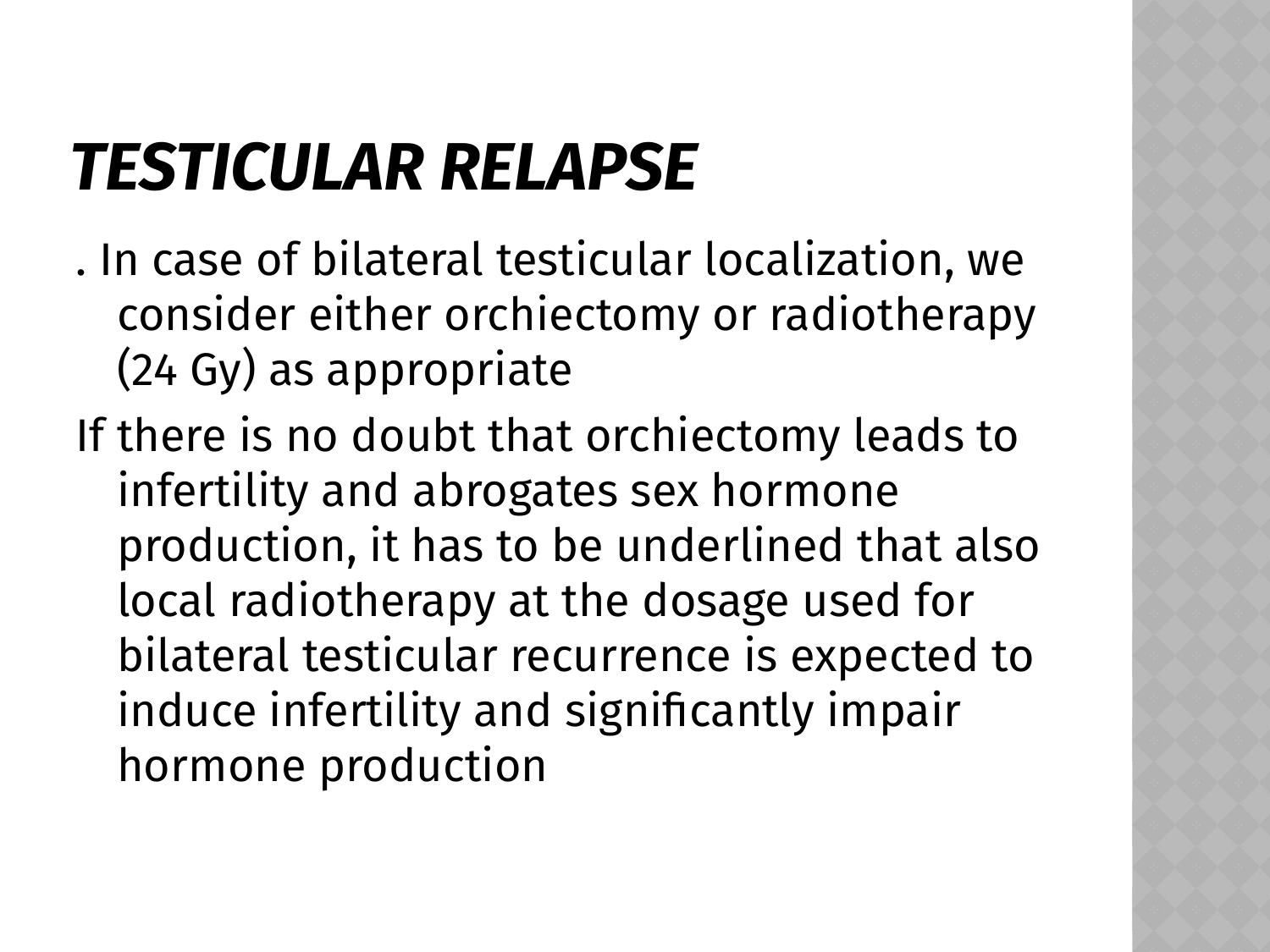

# Testicular relapse
. In case of bilateral testicular localization, we consider either orchiectomy or radiotherapy (24 Gy) as appropriate
If there is no doubt that orchiectomy leads to infertility and abrogates sex hormone production, it has to be underlined that also local radiotherapy at the dosage used for bilateral testicular recurrence is expected to induce infertility and significantly impair hormone production